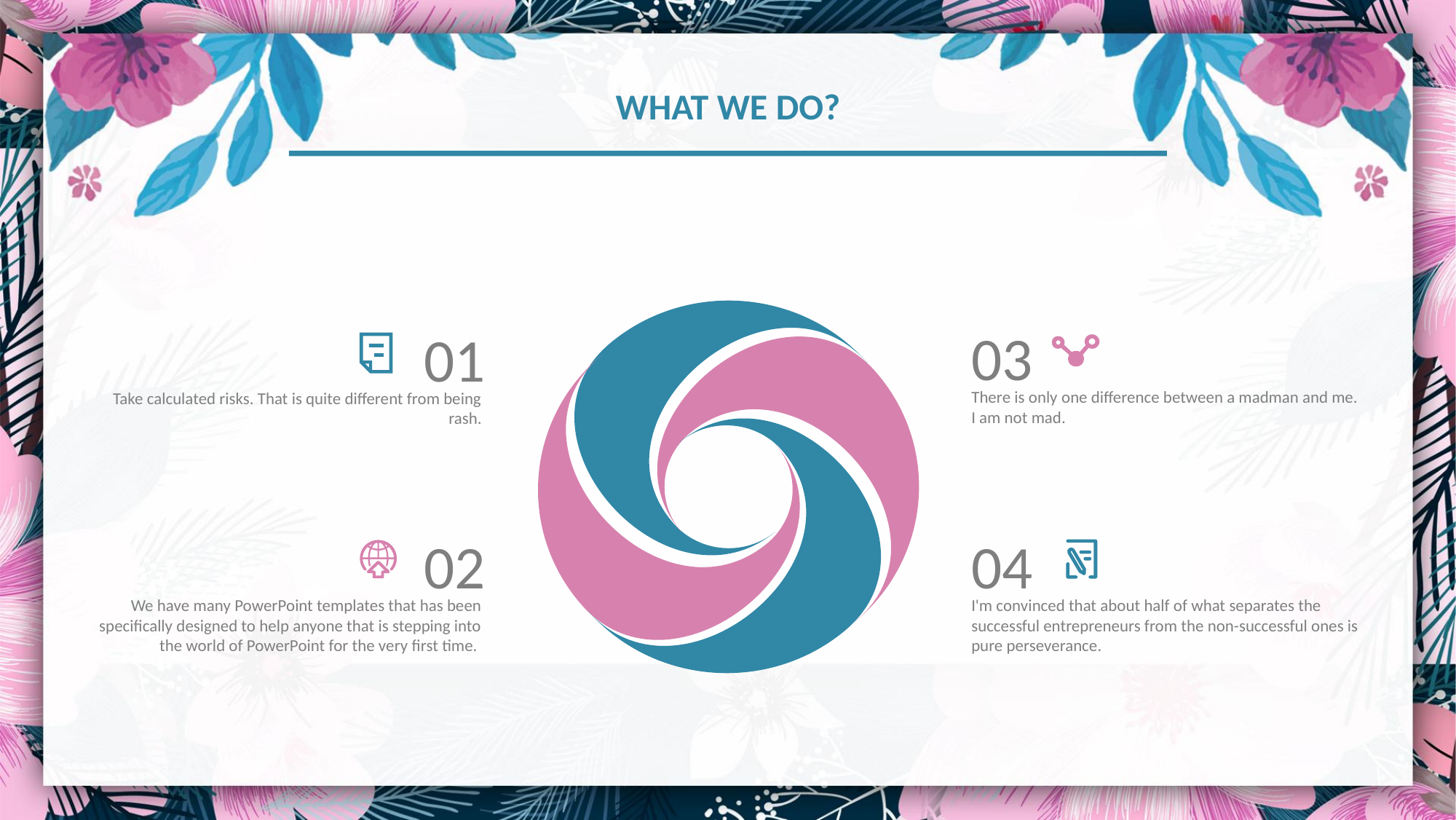

What we do?

03
01

There is only one difference between a madman and me. I am not mad.
Take calculated risks. That is quite different from being rash.
02
04

We have many PowerPoint templates that has been specifically designed to help anyone that is stepping into the world of PowerPoint for the very first time.
I'm convinced that about half of what separates the successful entrepreneurs from the non-successful ones is pure perseverance.